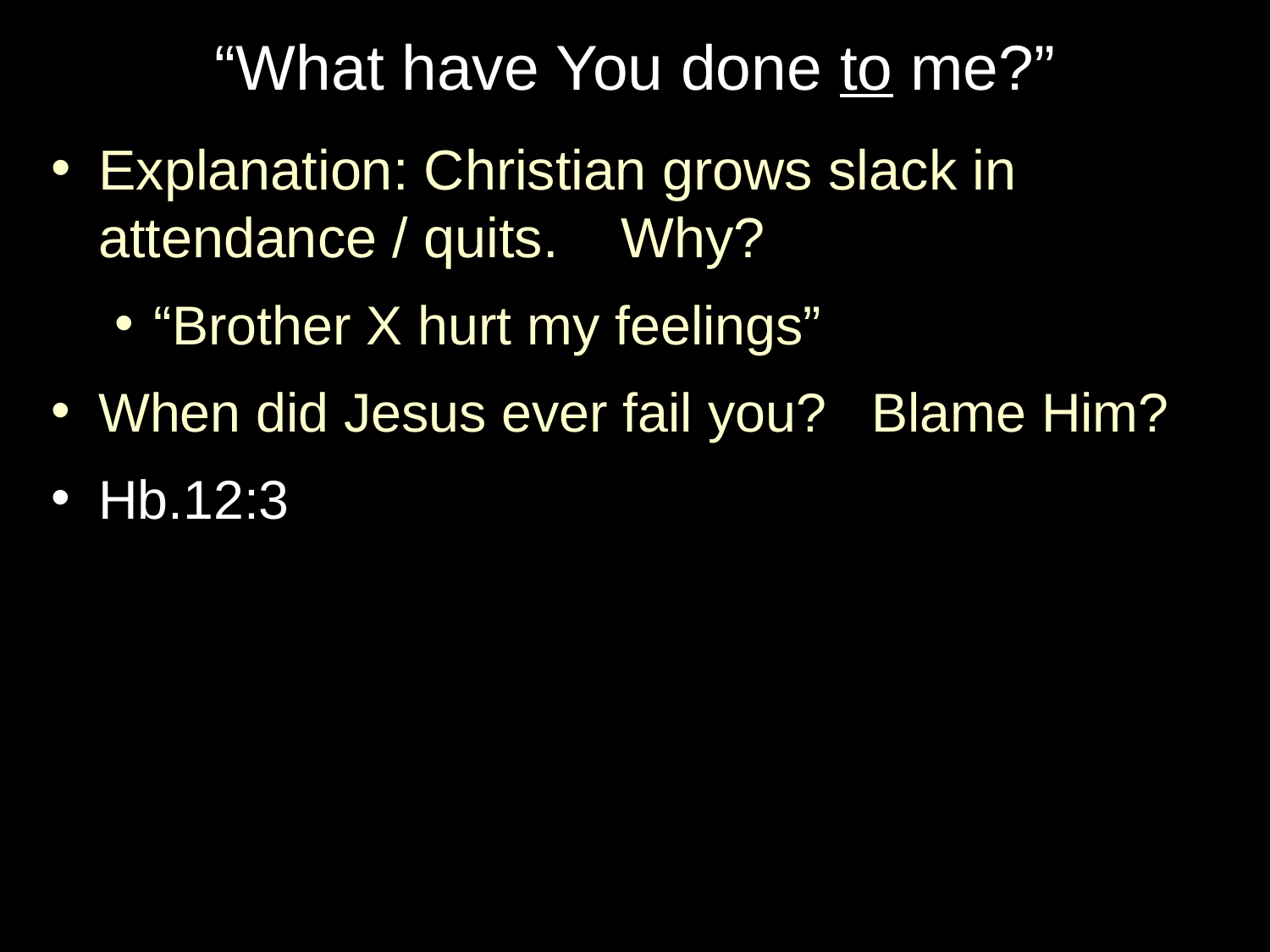

# “What have You done to me?”
Explanation: Christian grows slack in attendance / quits.    Why?
“Brother X hurt my feelings”
When did Jesus ever fail you?   Blame Him?
Hb.12:3